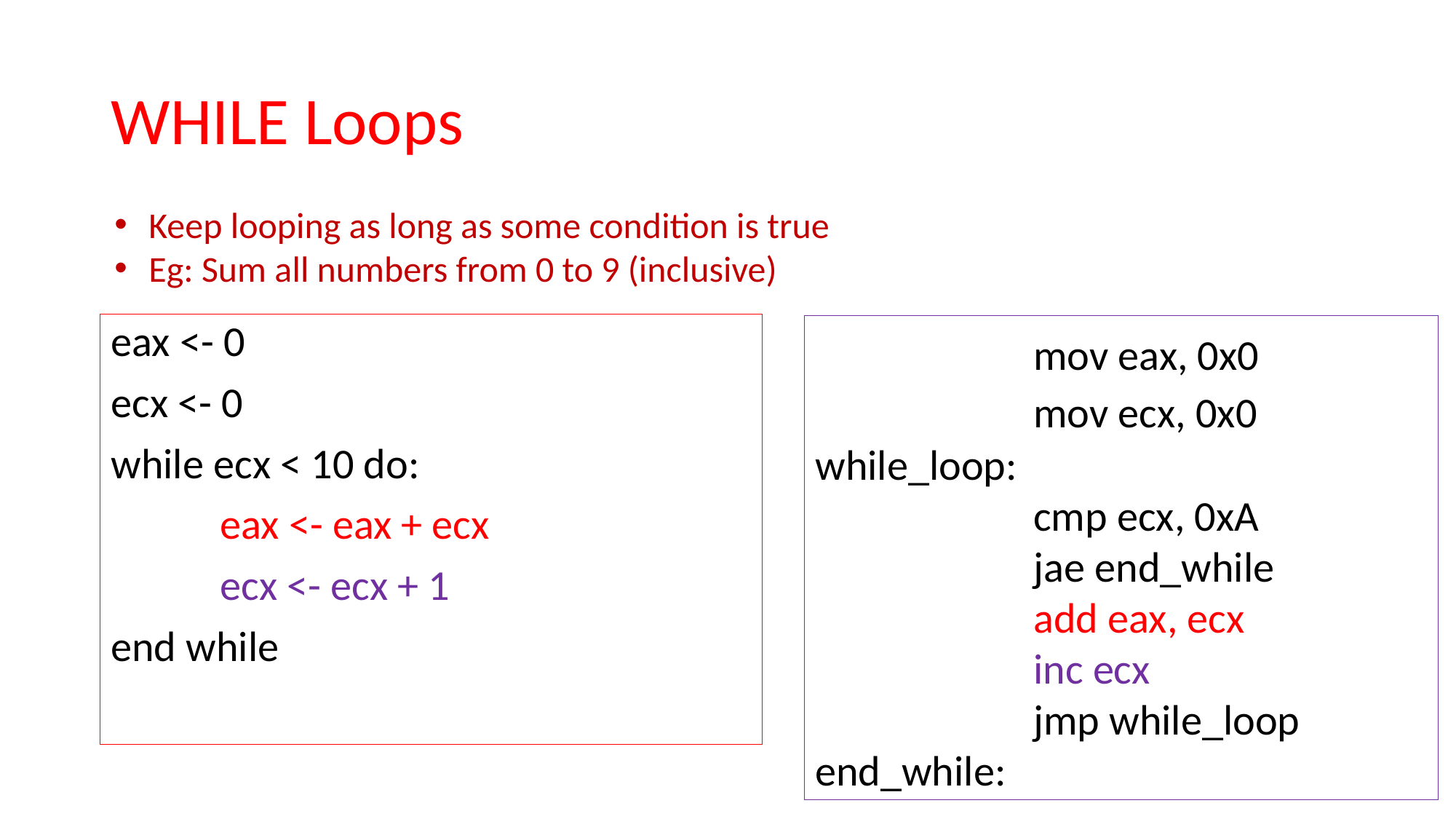

# WHILE Loops
Keep looping as long as some condition is true
Eg: Sum all numbers from 0 to 9 (inclusive)
eax <- 0
ecx <- 0
while ecx < 10 do:
	eax <- eax + ecx
	ecx <- ecx + 1
end while
		mov eax, 0x0			mov ecx, 0x0
while_loop:
		cmp ecx, 0xA
		jae end_while
		add eax, ecx
		inc ecx
		jmp while_loop
end_while: